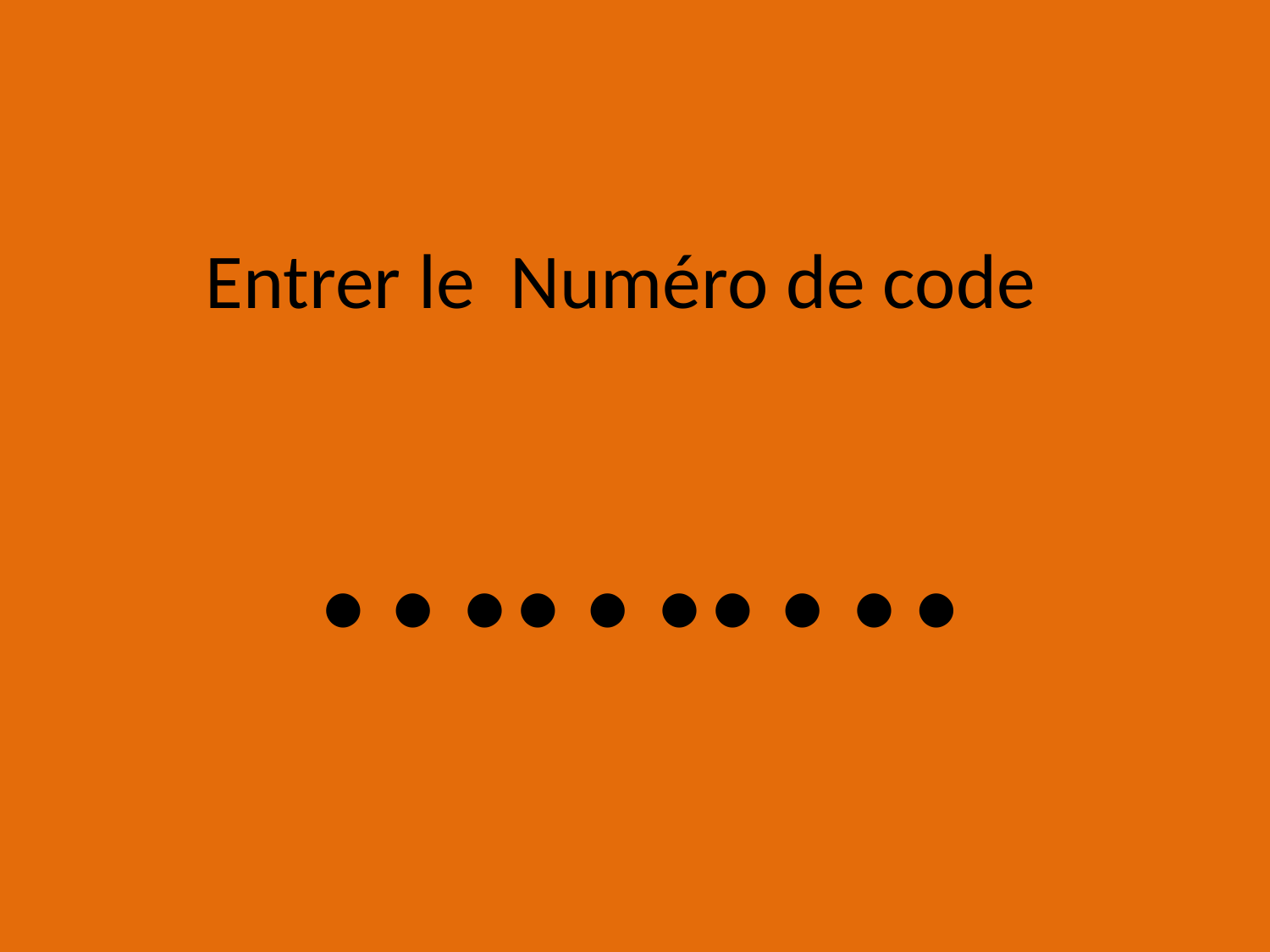

# Entrer le  Numéro de code
……….